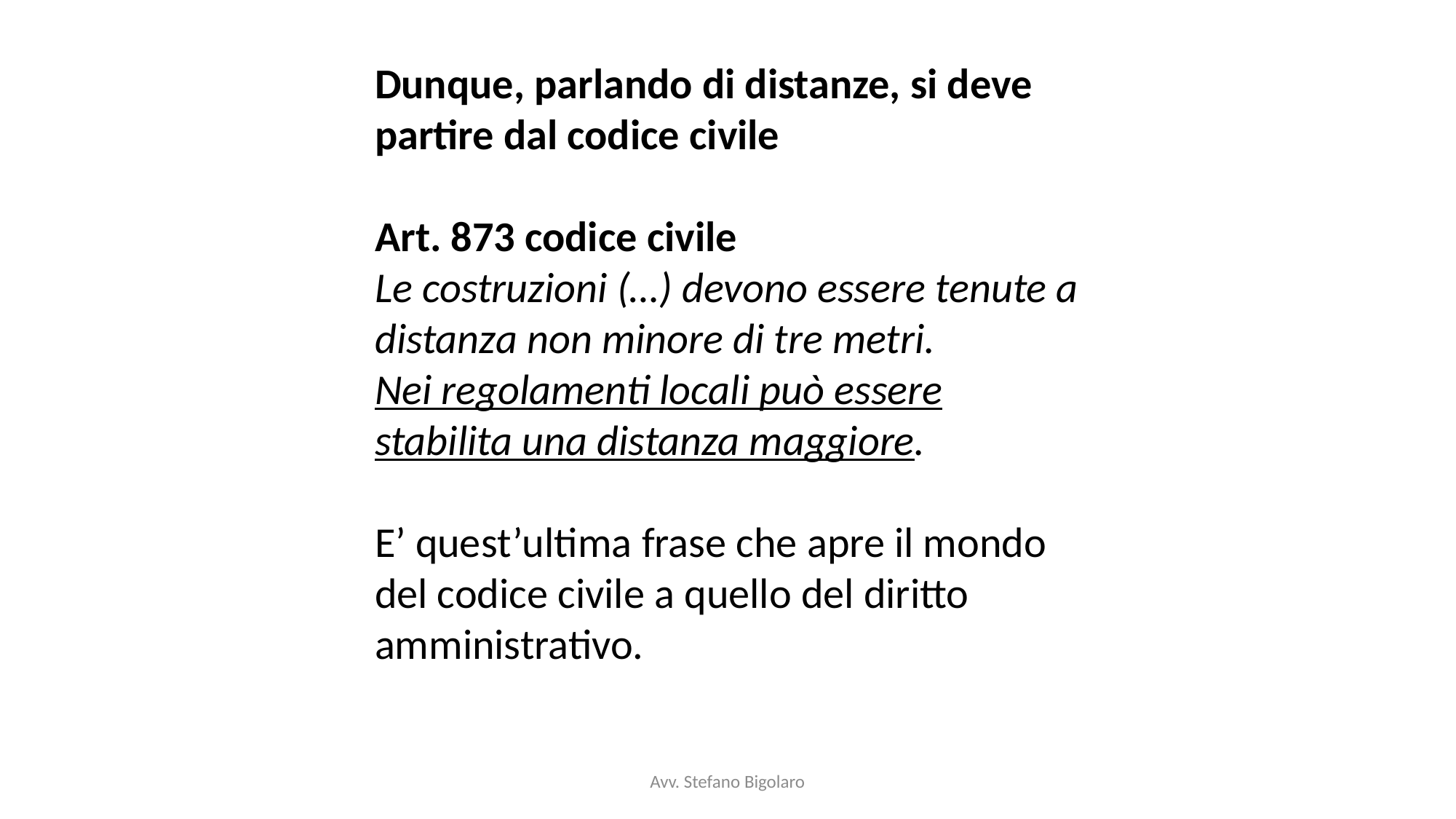

Dunque, parlando di distanze, si deve partire dal codice civile

Art. 873 codice civile
Le costruzioni (…) devono essere tenute a distanza non minore di tre metri.
Nei regolamenti locali può essere stabilita una distanza maggiore.

E’ quest’ultima frase che apre il mondo del codice civile a quello del diritto amministrativo.

Avv. Stefano Bigolaro